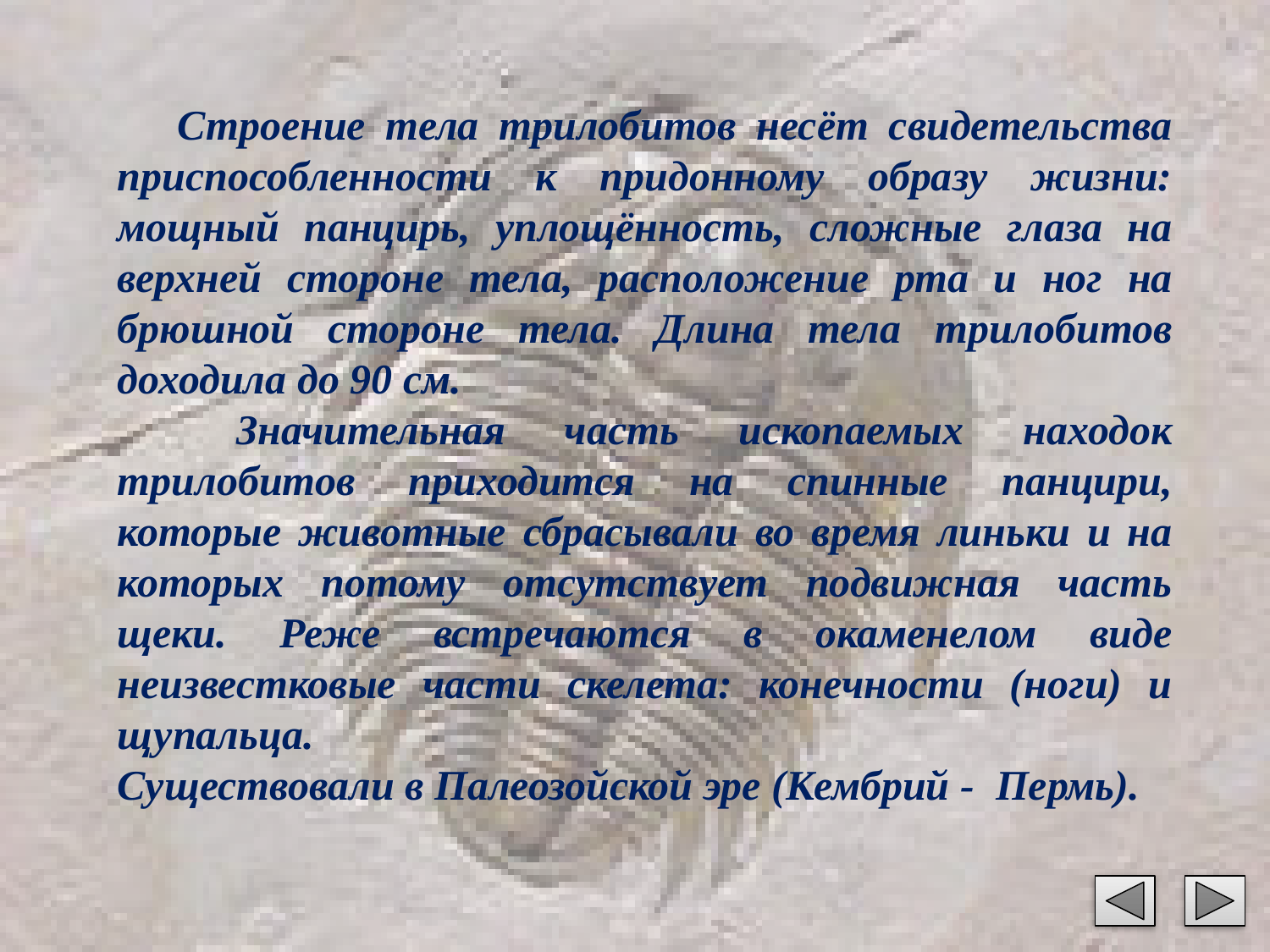

Строение тела трилобитов несёт свидетельства приспособленности к придонному образу жизни: мощный панцирь, уплощённость, сложные глаза на верхней стороне тела, расположение рта и ног на брюшной стороне тела. Длина тела трилобитов доходила до 90 см.
  Значительная часть ископаемых находок трилобитов приходится на спинные панцири, которые животные сбрасывали во время линьки и на которых потому отсутствует подвижная часть щеки. Реже встречаются в окаменелом виде неизвестковые части скелета: конечности (ноги) и щупальца.
Существовали в Палеозойской эре (Кембрий -  Пермь).